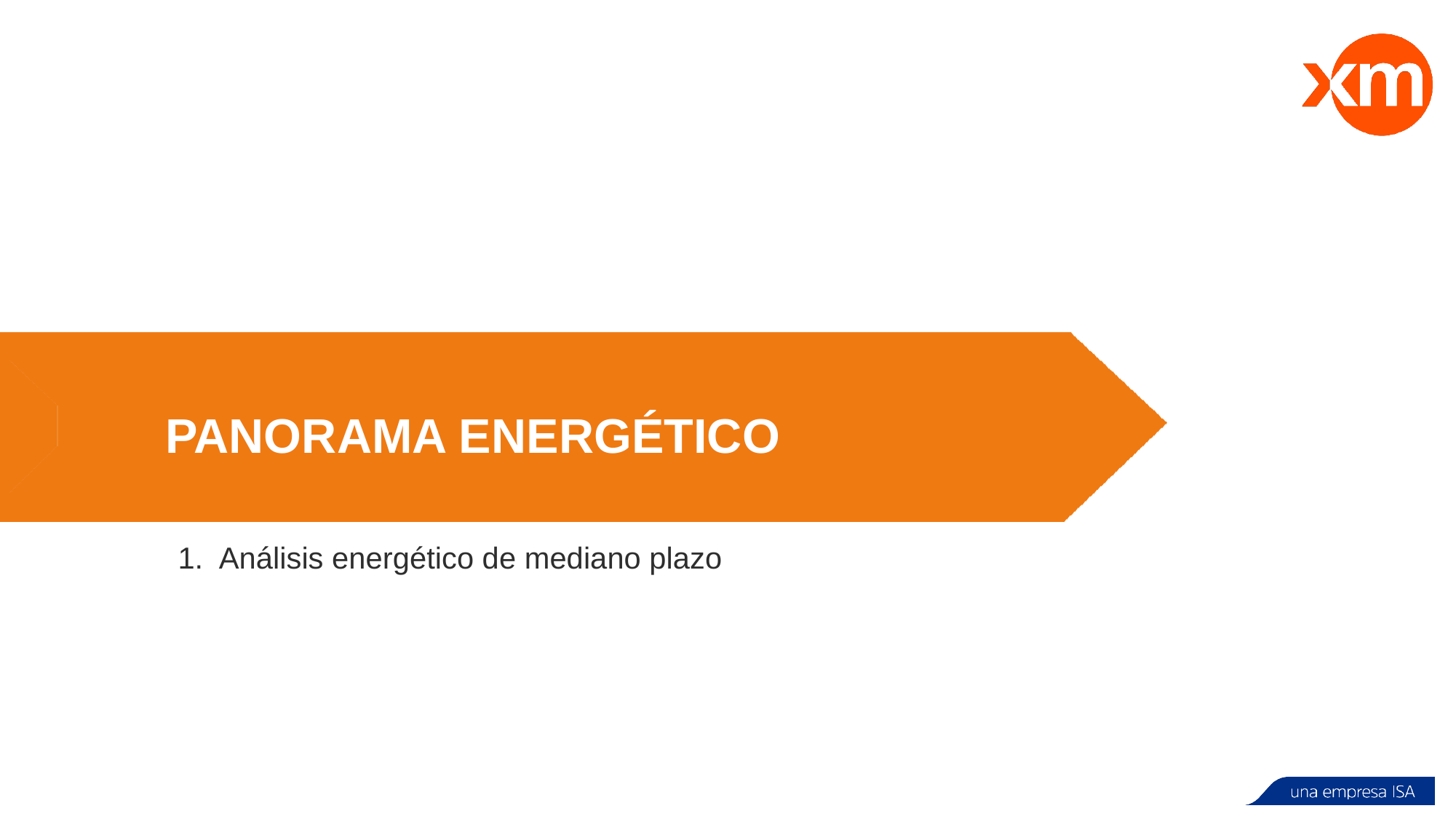

PANORAMA ENERGÉTICO

Análisis energético de mediano plazo